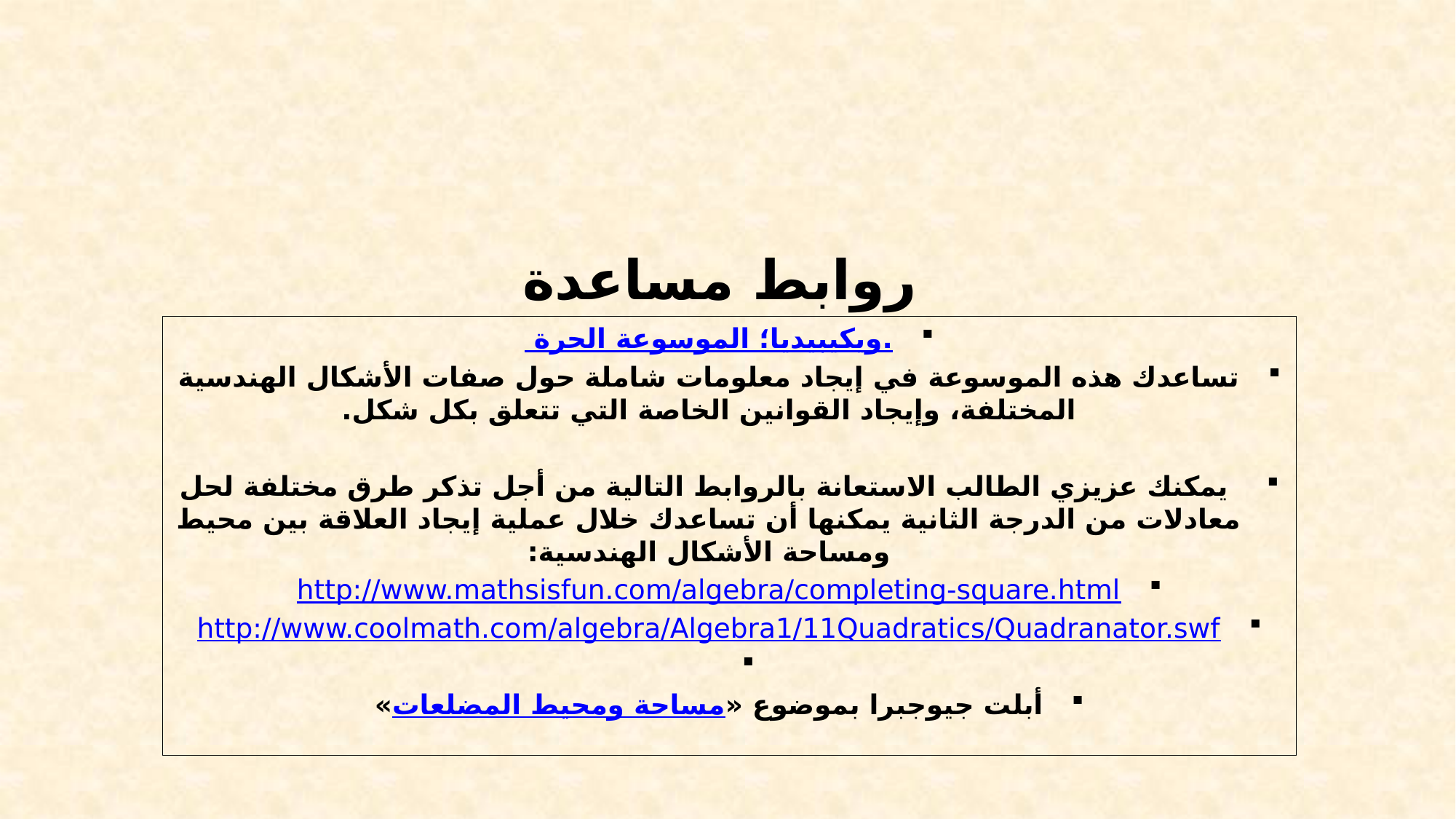

# روابط مساعدة
 ويكيبيديا؛ الموسوعة الحرة.
تساعدك هذه الموسوعة في إيجاد معلومات شاملة حول صفات الأشكال الهندسية المختلفة، وإيجاد القوانين الخاصة التي تتعلق بكل شكل.

 يمكنك عزيزي الطالب الاستعانة بالروابط التالية من أجل تذكر طرق مختلفة لحل معادلات من الدرجة الثانية يمكنها أن تساعدك خلال عملية إيجاد العلاقة بين محيط ومساحة الأشكال الهندسية:
http://www.mathsisfun.com/algebra/completing-square.html
http://www.coolmath.com/algebra/Algebra1/11Quadratics/Quadranator.swf

أبلت جيوجبرا بموضوع «مساحة ومحيط المضلعات»